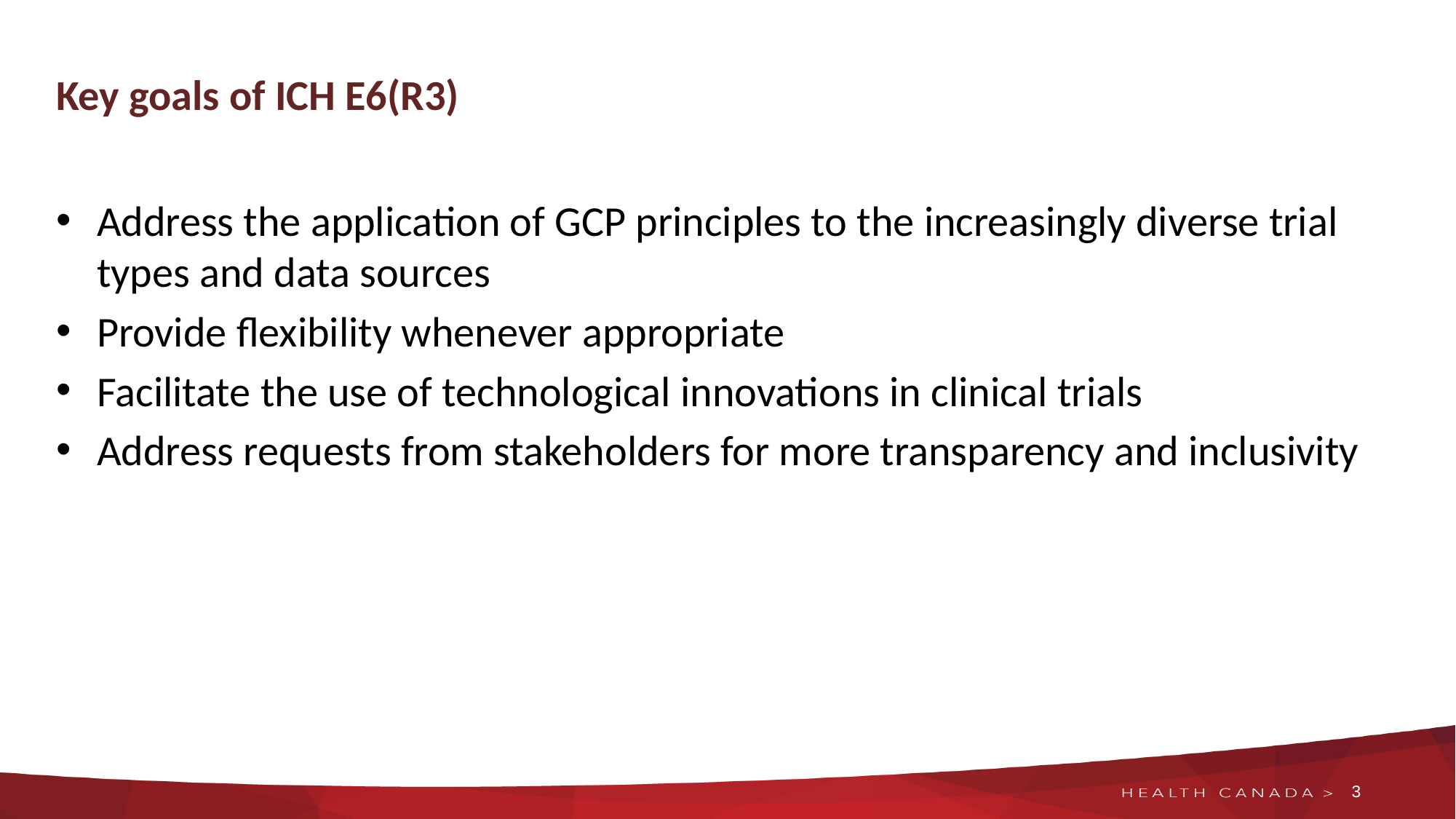

# Key goals of ICH E6(R3)

Address the application of GCP principles to the increasingly diverse trial types and data sources
Provide flexibility whenever appropriate
Facilitate the use of technological innovations in clinical trials
Address requests from stakeholders for more transparency and inclusivity
3